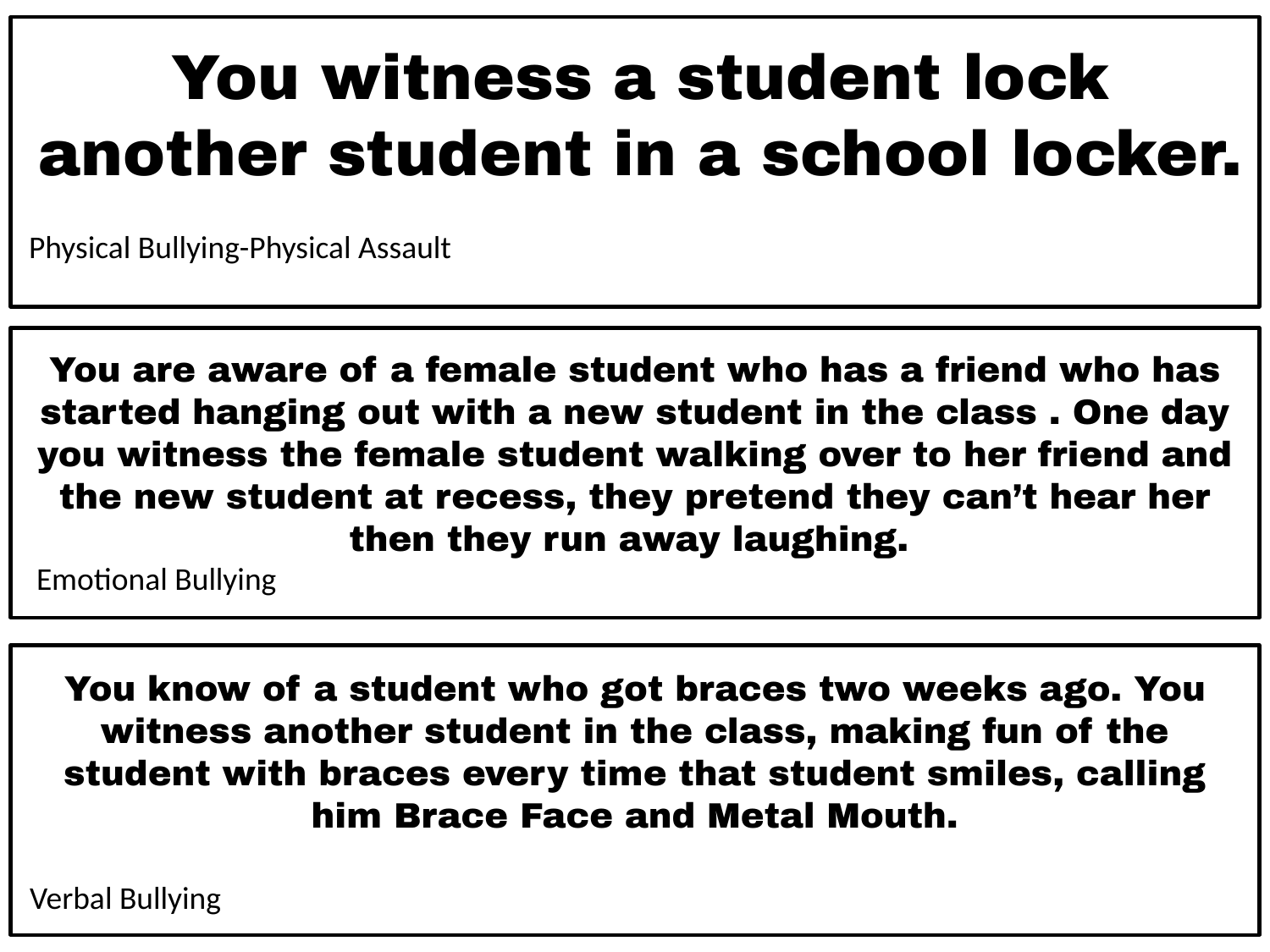

You witness a student lock another student in a school locker.

Physical Bullying-Physical Assault

You are aware of a female student who has a friend who has started hanging out with a new student in the class . One day you witness the female student walking over to her friend and the new student at recess, they pretend they can’t hear her then they run away laughing.
Emotional Bullying

You know of a student who got braces two weeks ago. You witness another student in the class, making fun of the student with braces every time that student smiles, calling him Brace Face and Metal Mouth.

Verbal Bullying